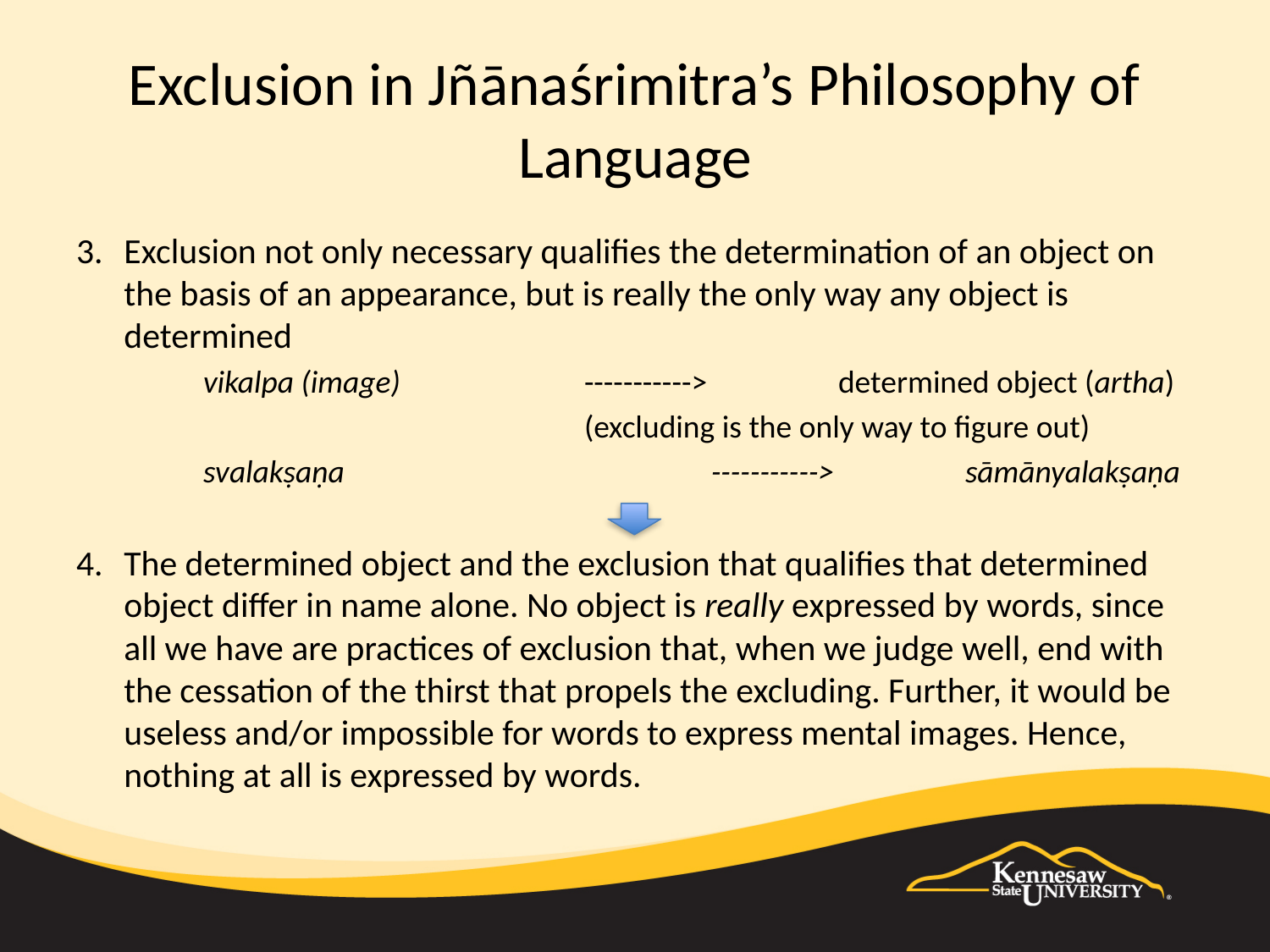

# Exclusion in Jñānaśrimitra’s Philosophy of Language
Exclusion not only necessary qualifies the determination of an object on the basis of an appearance, but is really the only way any object is determined
	vikalpa (image)		----------->		determined object (artha)
				(excluding is the only way to figure out)
	svalakṣaṇa			----------->		sāmānyalakṣaṇa

The determined object and the exclusion that qualifies that determined object differ in name alone. No object is really expressed by words, since all we have are practices of exclusion that, when we judge well, end with the cessation of the thirst that propels the excluding. Further, it would be useless and/or impossible for words to express mental images. Hence, nothing at all is expressed by words.